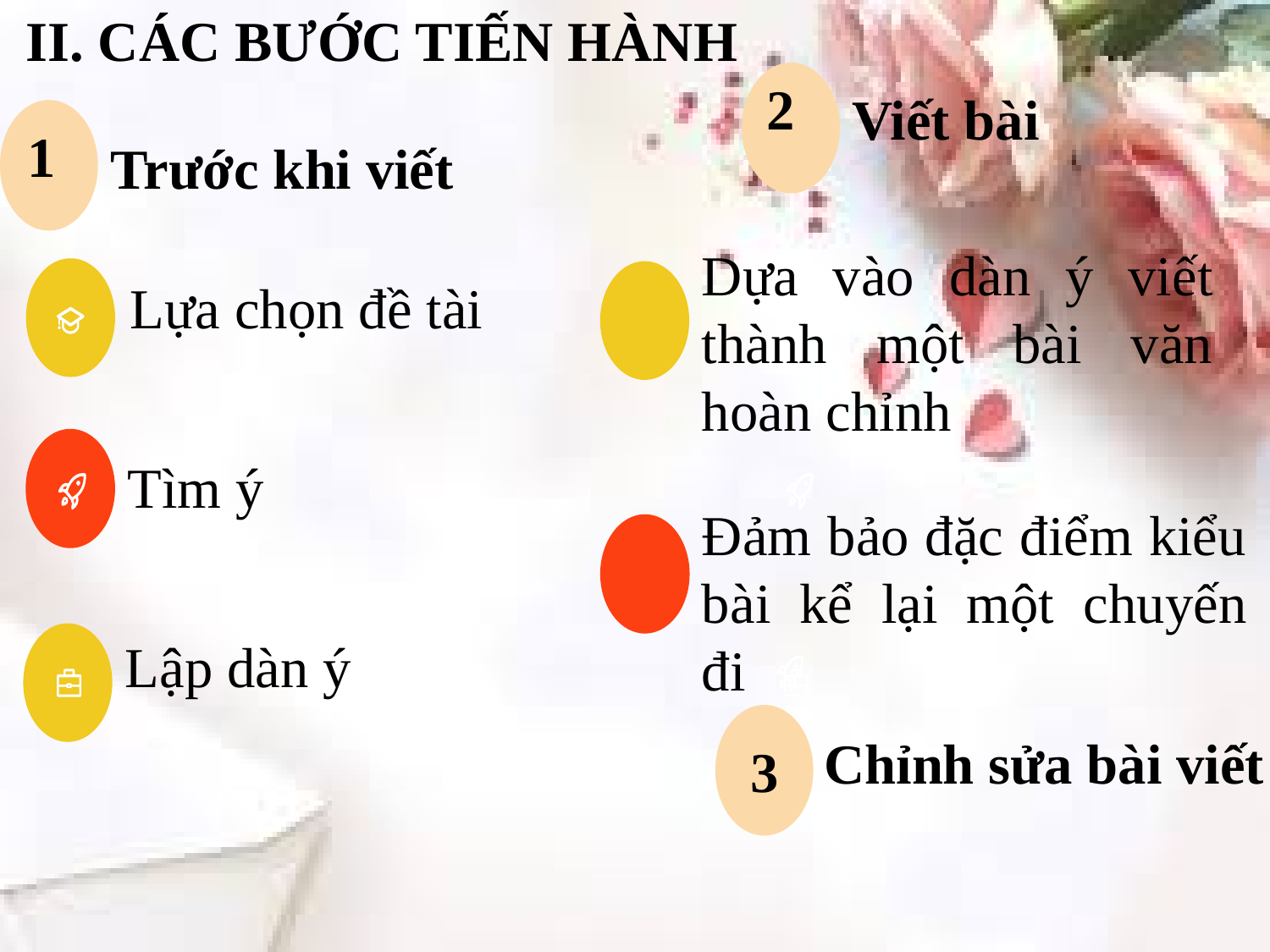

II. CÁC BƯỚC TIẾN HÀNH

2
Viết bài

1
Trước khi viết
Dựa vào dàn ý viết thành một bài văn hoàn chỉnh

Lựa chọn đề tài

Tìm ý

Đảm bảo đặc điểm kiểu bài kể lại một chuyến đi

Lập dàn ý

3
Chỉnh sửa bài viết